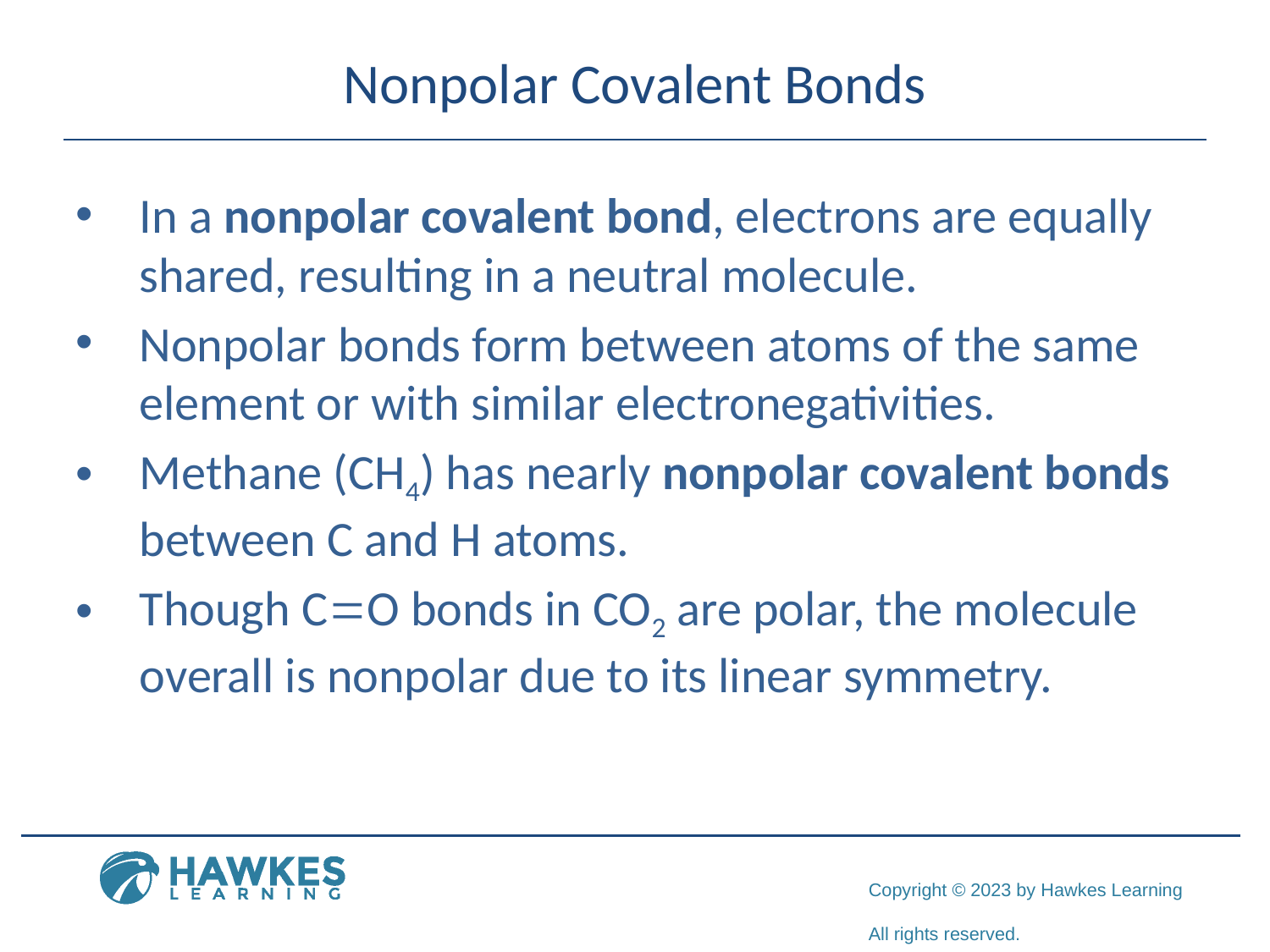

# Nonpolar Covalent Bonds
In a nonpolar covalent bond, electrons are equally shared, resulting in a neutral molecule.
Nonpolar bonds form between atoms of the same element or with similar electronegativities.
Methane (CH4) has nearly nonpolar covalent bonds between C and H atoms.
Though C=O bonds in CO2 are polar, the molecule overall is nonpolar due to its linear symmetry.